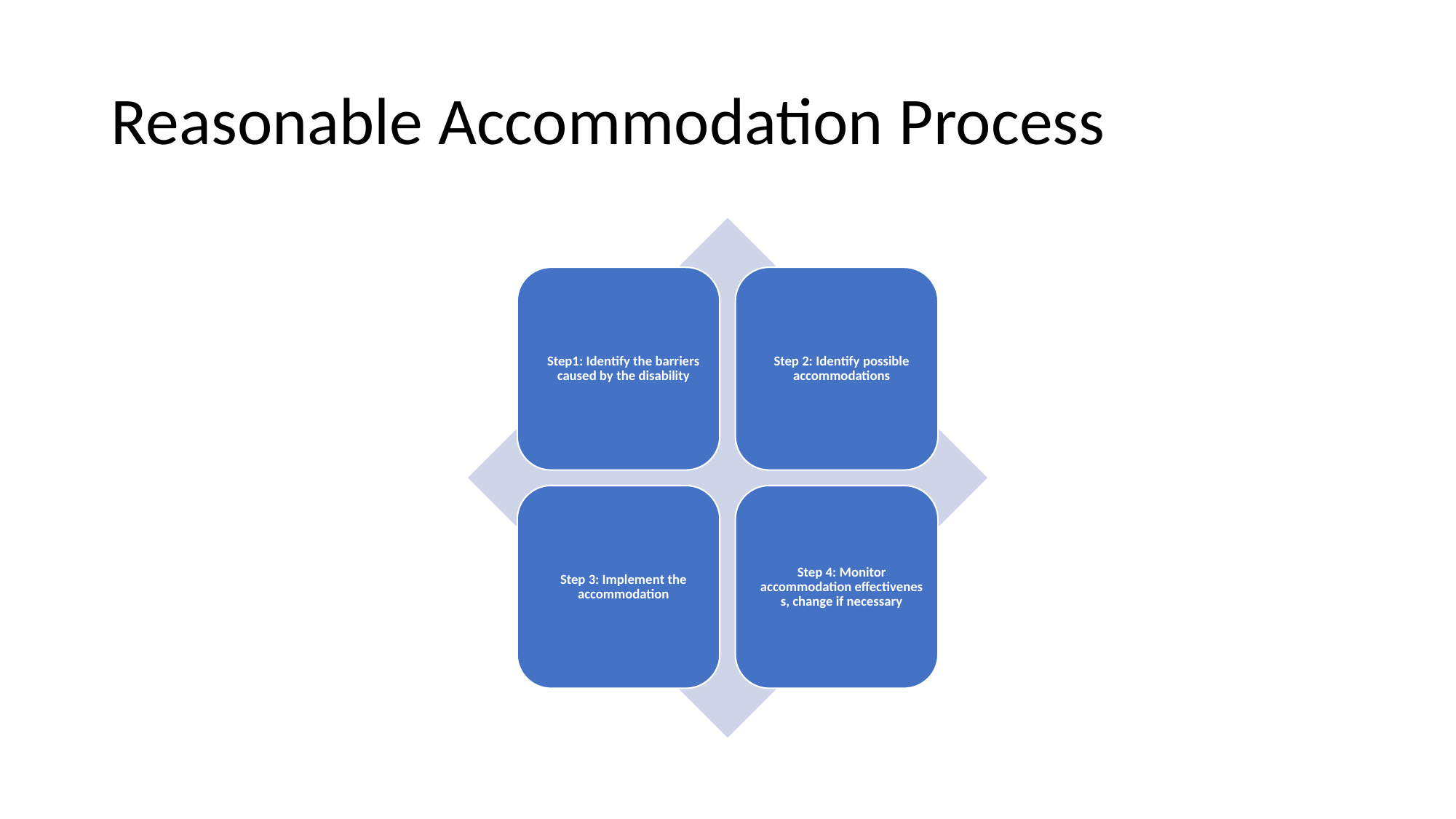

# Reasonable Accommodation Process
Step1: Identify the barriers caused by the disability
Step 2: Identify possible accommodations
Step 3: Implement the accommodation
Step 4: Monitor accommodation effectiveness, change if necessary